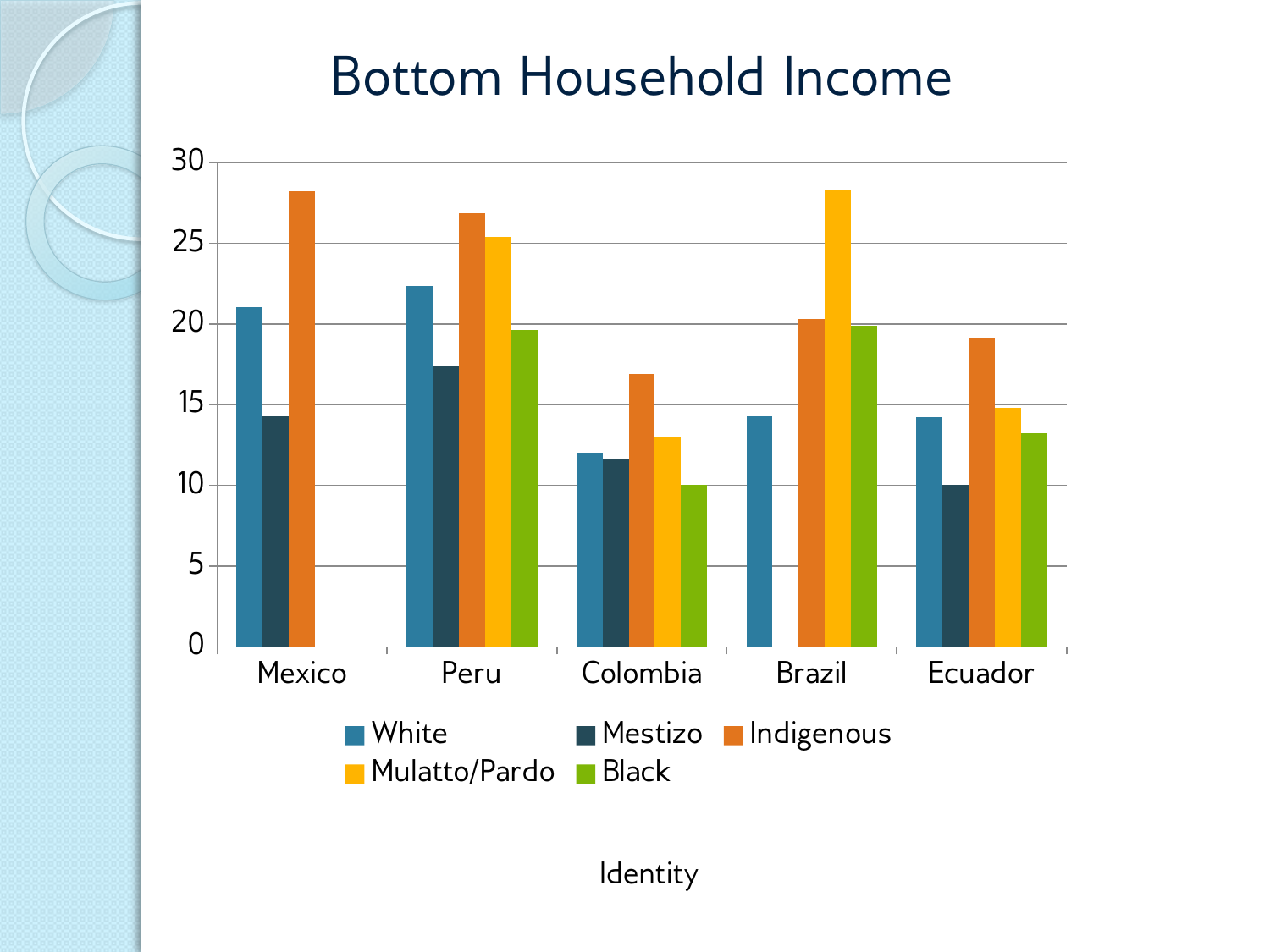

Bottom Household Income

### Chart

| Category | White | Mestizo | Indigenous | Mulatto/Pardo | Black |
|---|---|---|---|---|---|
| Mexico | 21.05 | 14.31 | 28.22 | None | None |
| Peru | 22.34 | 17.4 | 26.85 | 25.4 | 19.61 |
| Colombia | 12.05 | 11.61 | 16.9 | 12.99 | 10.05 |
| Brazil | 14.3 | None | 20.34 | 28.27 | 19.89 |
| Ecuador | 14.23 | 10.02 | 19.1 | 14.81 | 13.24 |
Identity